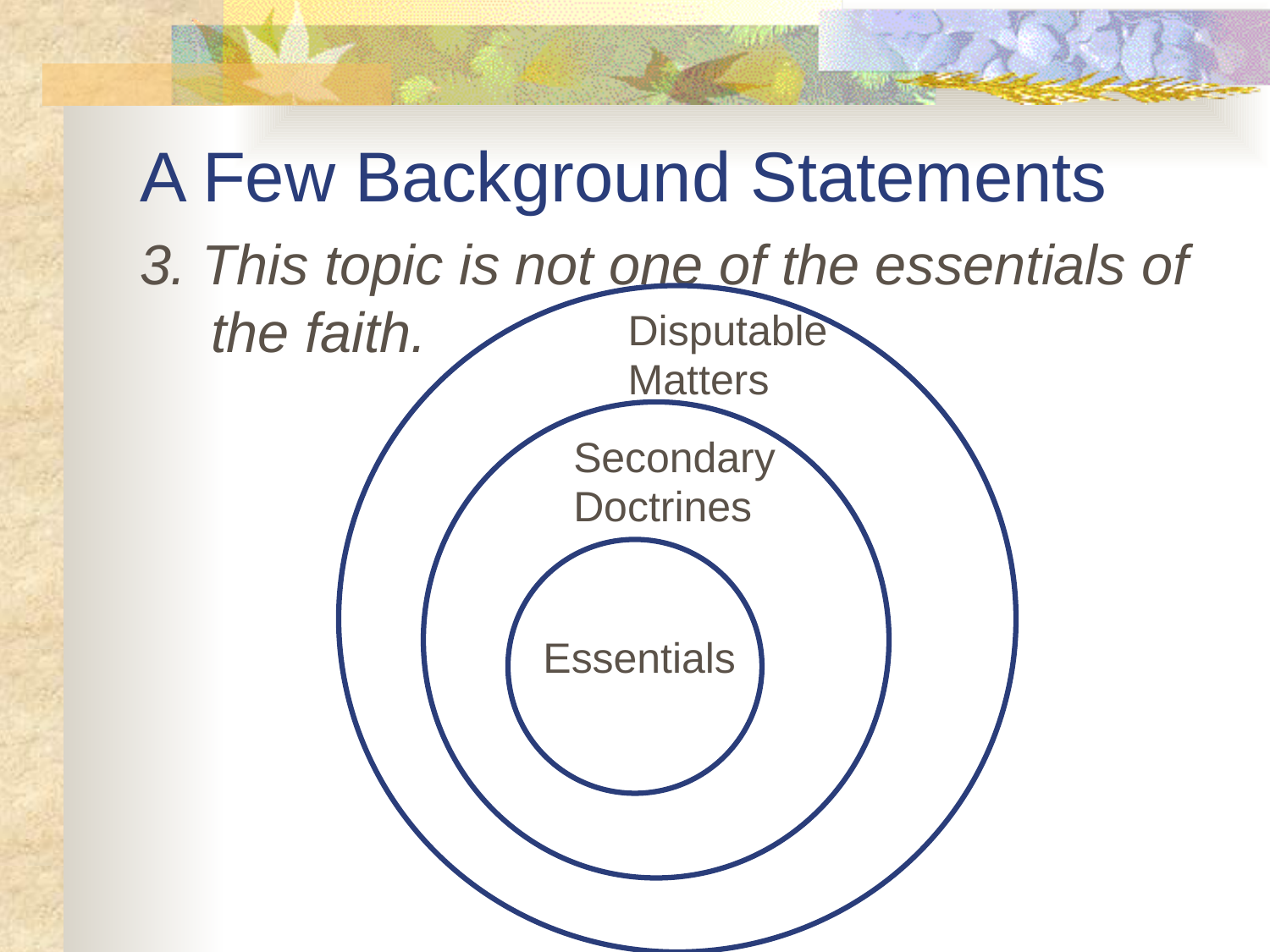

# A Few Background Statements
3. This topic is not one of the essentials of the faith.

Disputable
Matters

Secondary
Doctrines

Essentials